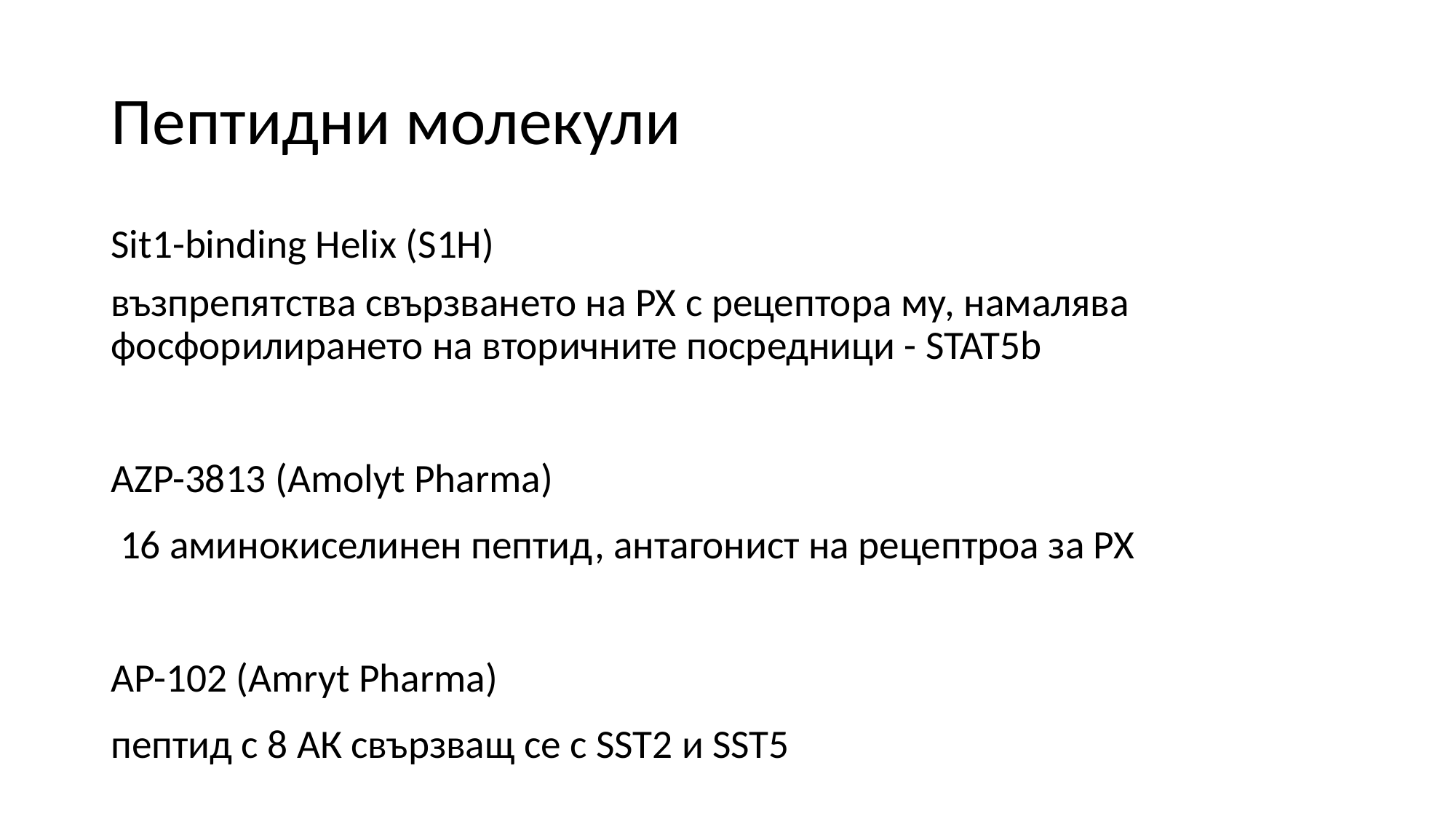

# Пептидни молекули
Sit1-binding Helix (S1H)
възпрепятства свързването на РХ с рецептора му, намалява фосфорилирането на вторичните посредници - STAT5b

AZP-3813 (Amolyt Pharma)
 16 аминокиселинен пептид, антагонист на рецептроа за РХ

AP-102 (Amryt Pharma)
пептид с 8 АК свързващ се с SST2 и SST5